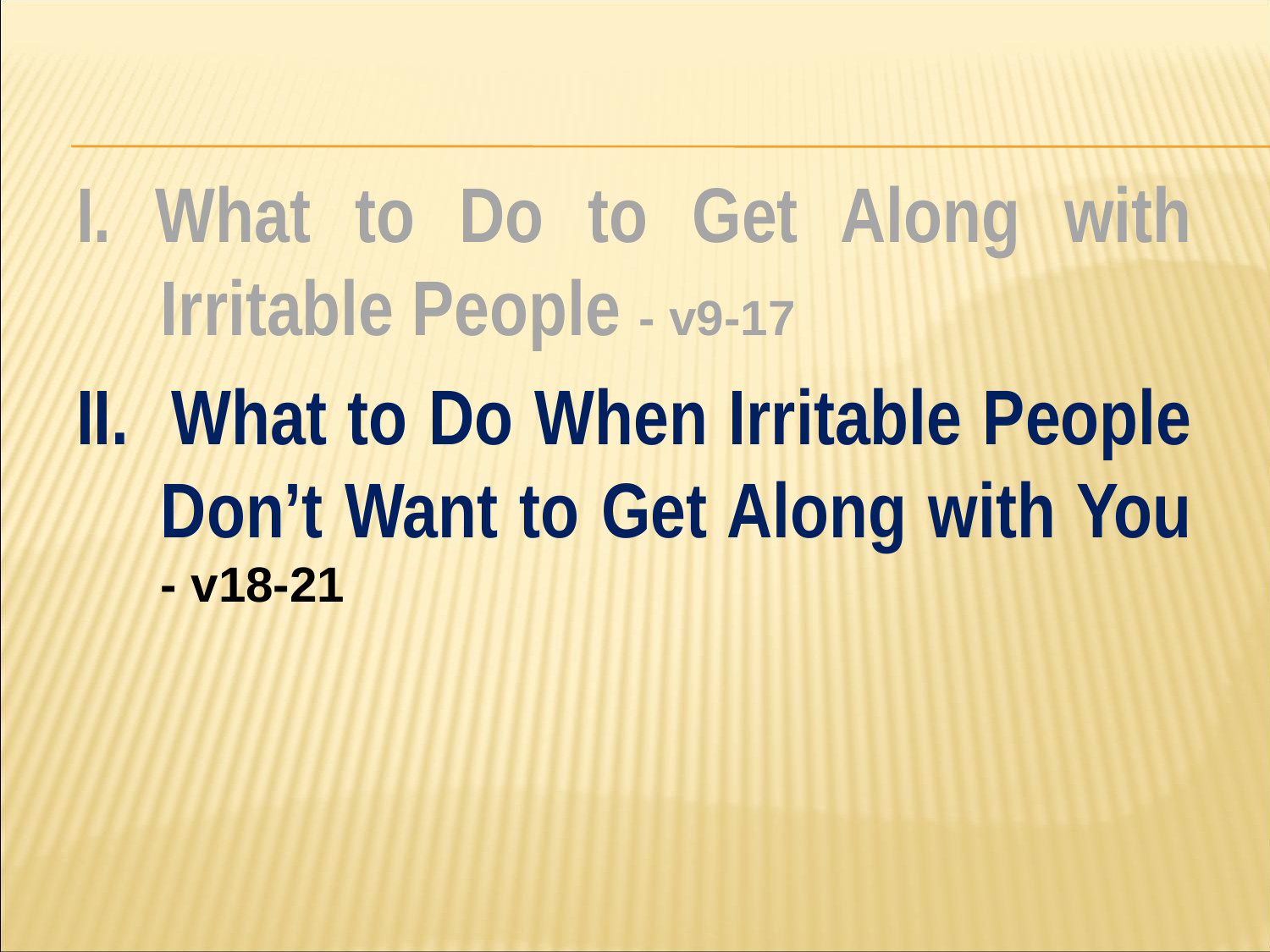

#
I. What to Do to Get Along with Irritable People - v9-17
II.  What to Do When Irritable People Don’t Want to Get Along with You - v18-21